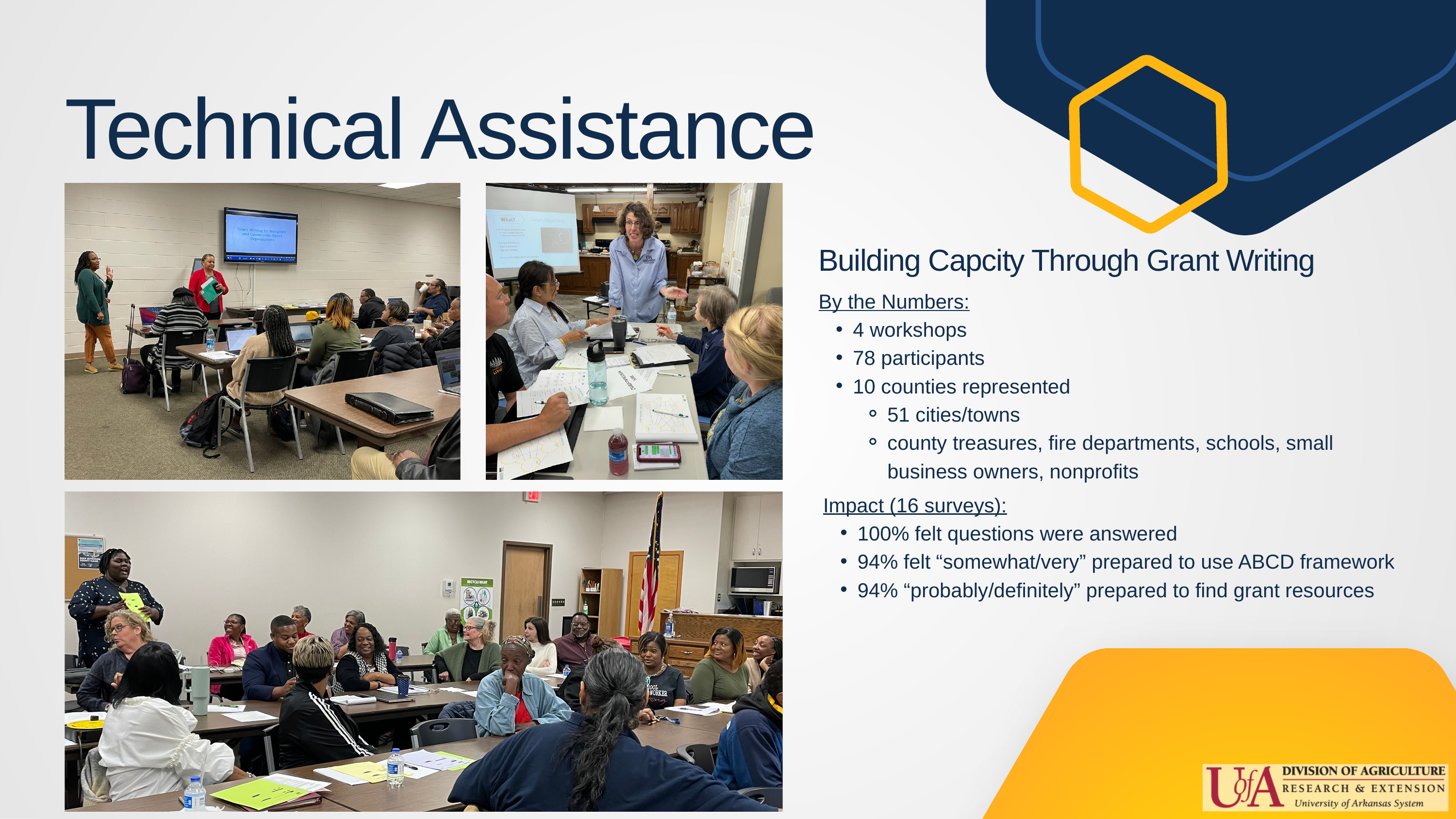

Technical Assistance

Building Capcity Through Grant Writing
By the Numbers:
4 workshops
78 participants
10 counties represented
51 cities/towns
county treasures, fire departments, schools, small business owners, nonprofits

Impact (16 surveys):
100% felt questions were answered
94% felt “somewhat/very” prepared to use ABCD framework
94% “probably/definitely” prepared to find grant resources